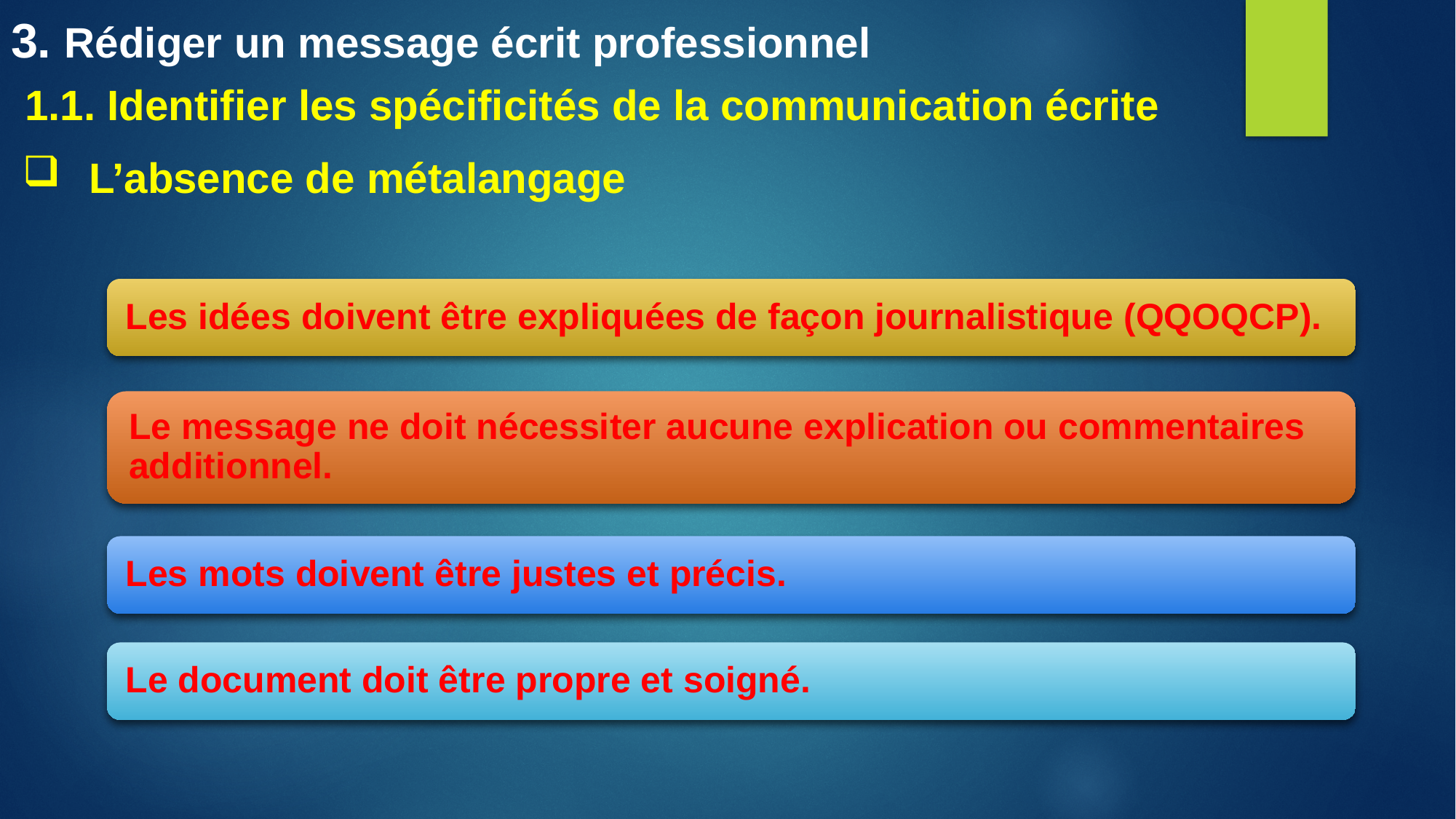

# 3. Rédiger un message écrit professionnel
1.1. Identifier les spécificités de la communication écrite
 L’absence de métalangage
Les idées doivent être expliquées de façon journalistique (QQOQCP).
Le message ne doit nécessiter aucune explication ou commentaires additionnel.
Les mots doivent être justes et précis.
Le document doit être propre et soigné.